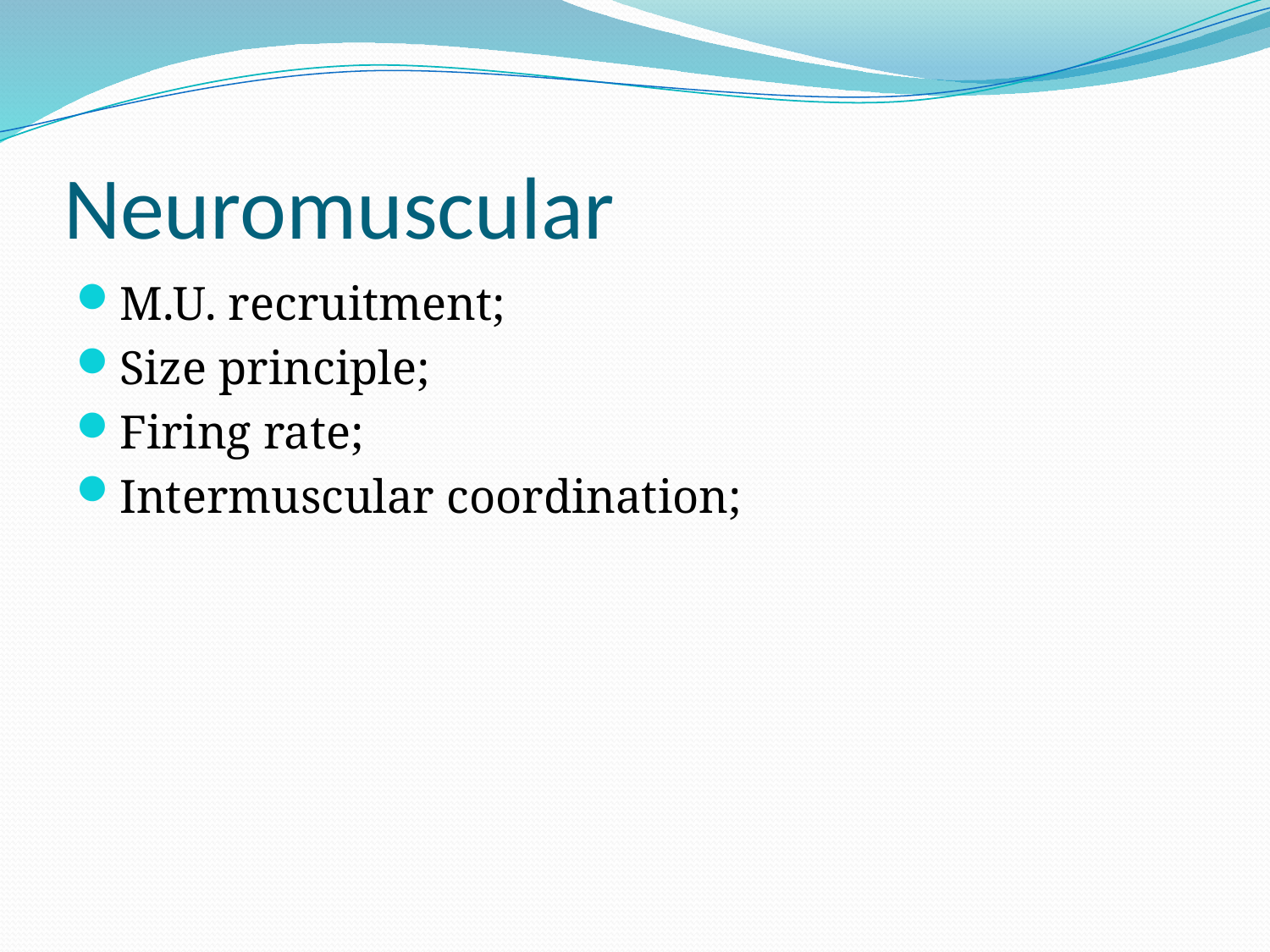

# Neuromuscular
M.U. recruitment;
Size principle;
Firing rate;
Intermuscular coordination;